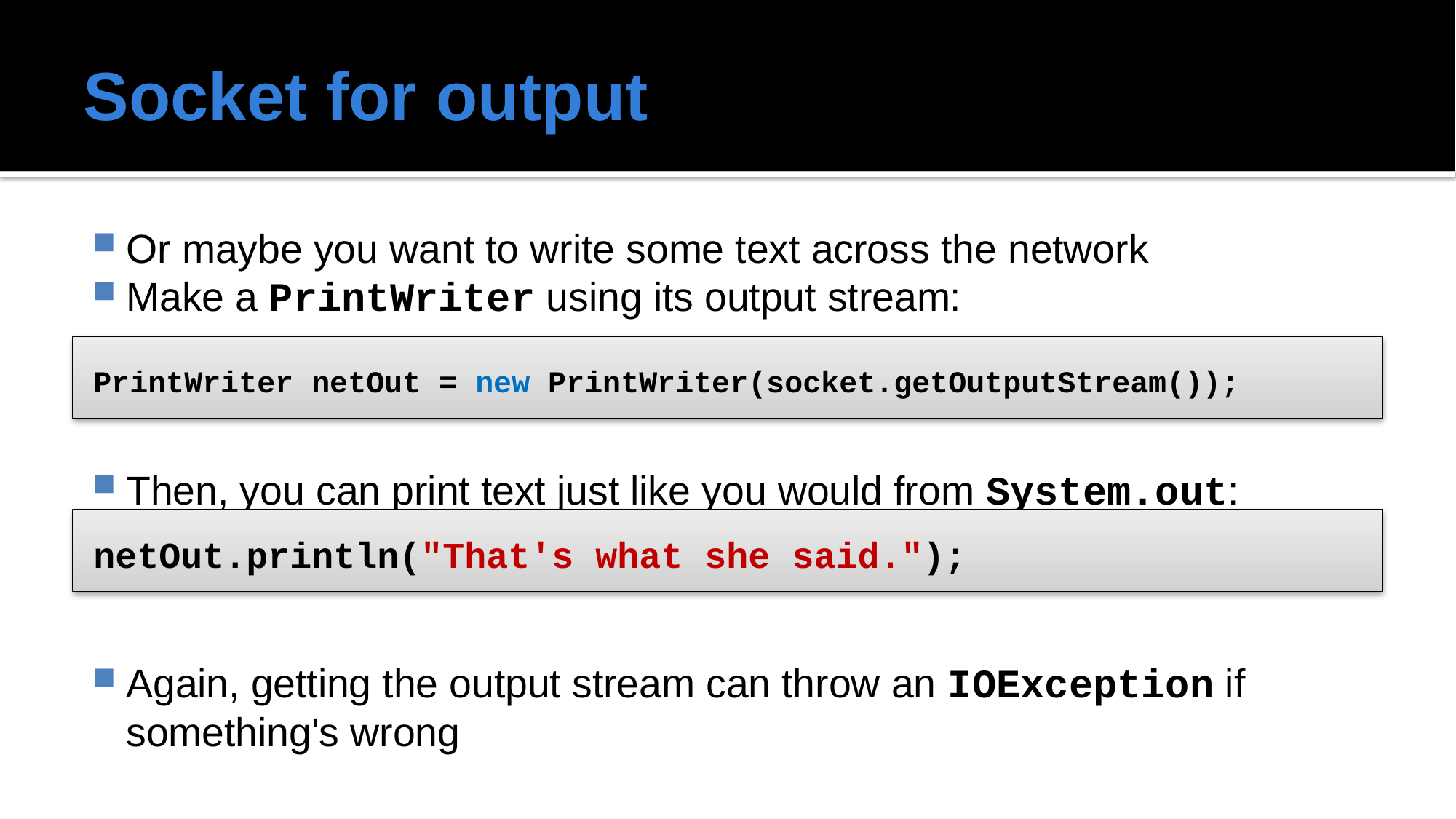

# Socket for output
Or maybe you want to write some text across the network
Make a PrintWriter using its output stream:

Then, you can print text just like you would from System.out:

Again, getting the output stream can throw an IOException if something's wrong
PrintWriter netOut = new PrintWriter(socket.getOutputStream());
netOut.println("That's what she said.");